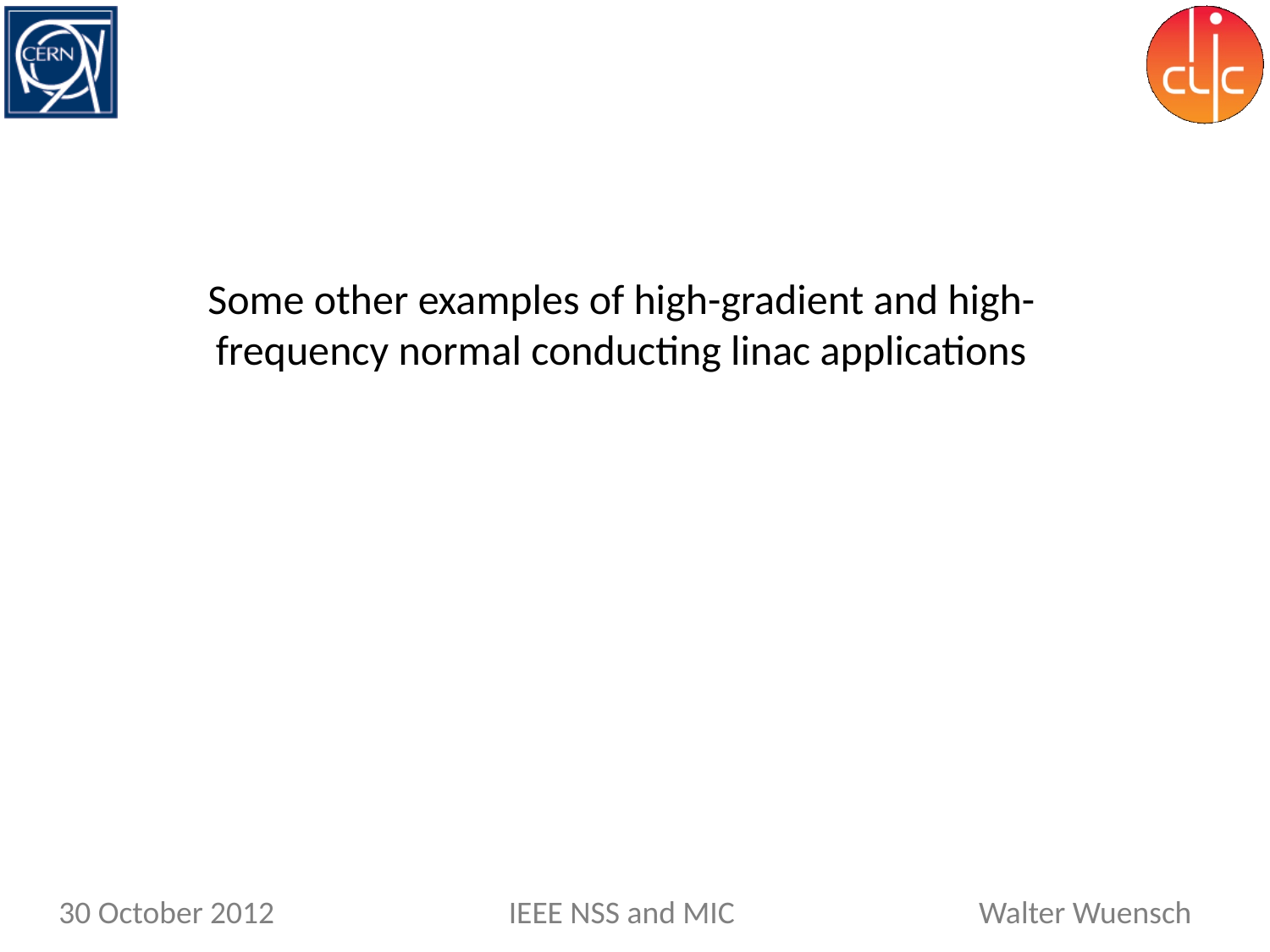

Some other examples of high-gradient and high-frequency normal conducting linac applications